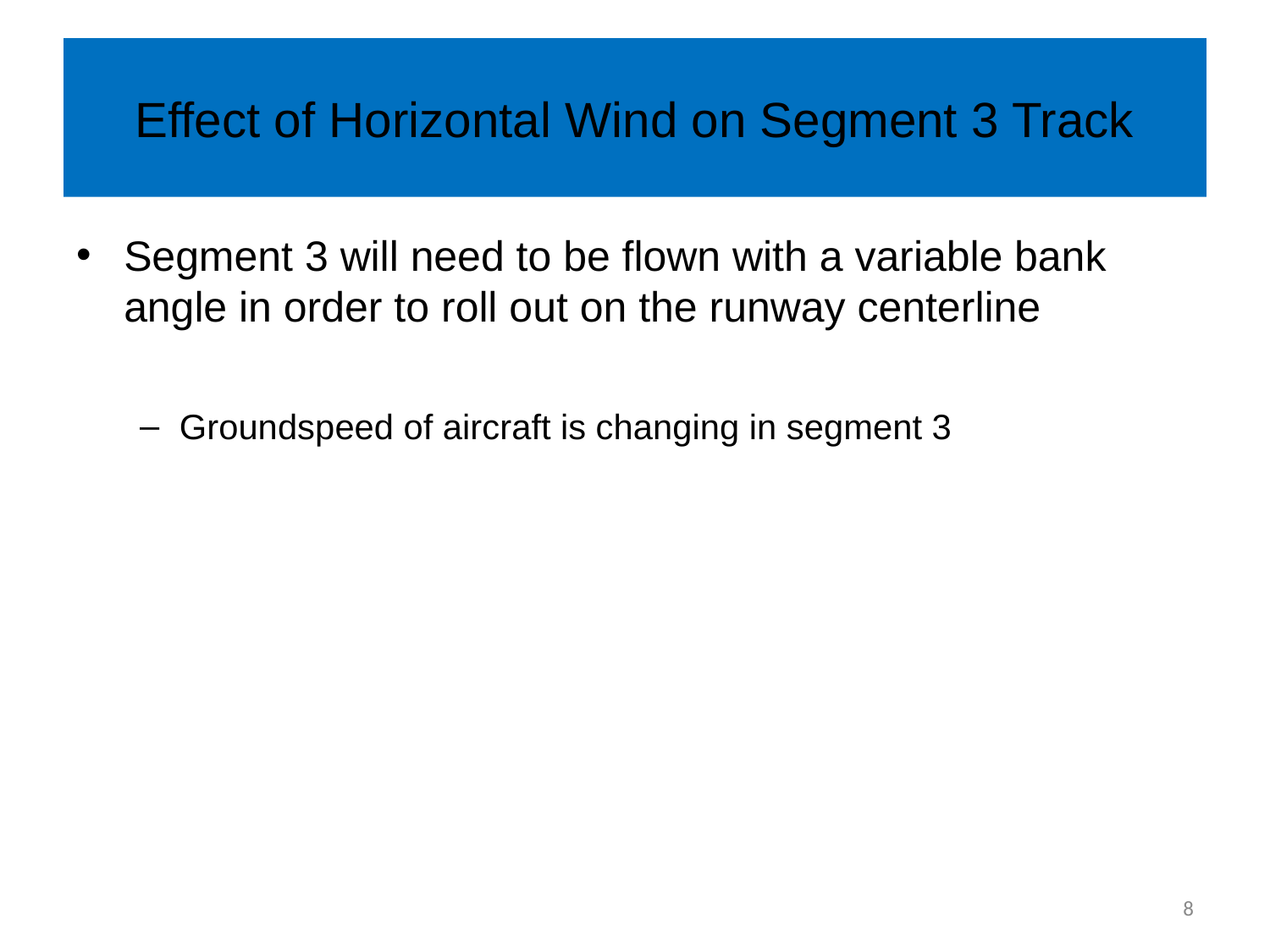

# Effect of Horizontal Wind on Segment 3 Track
Segment 3 will need to be flown with a variable bank angle in order to roll out on the runway centerline

Groundspeed of aircraft is changing in segment 3

8